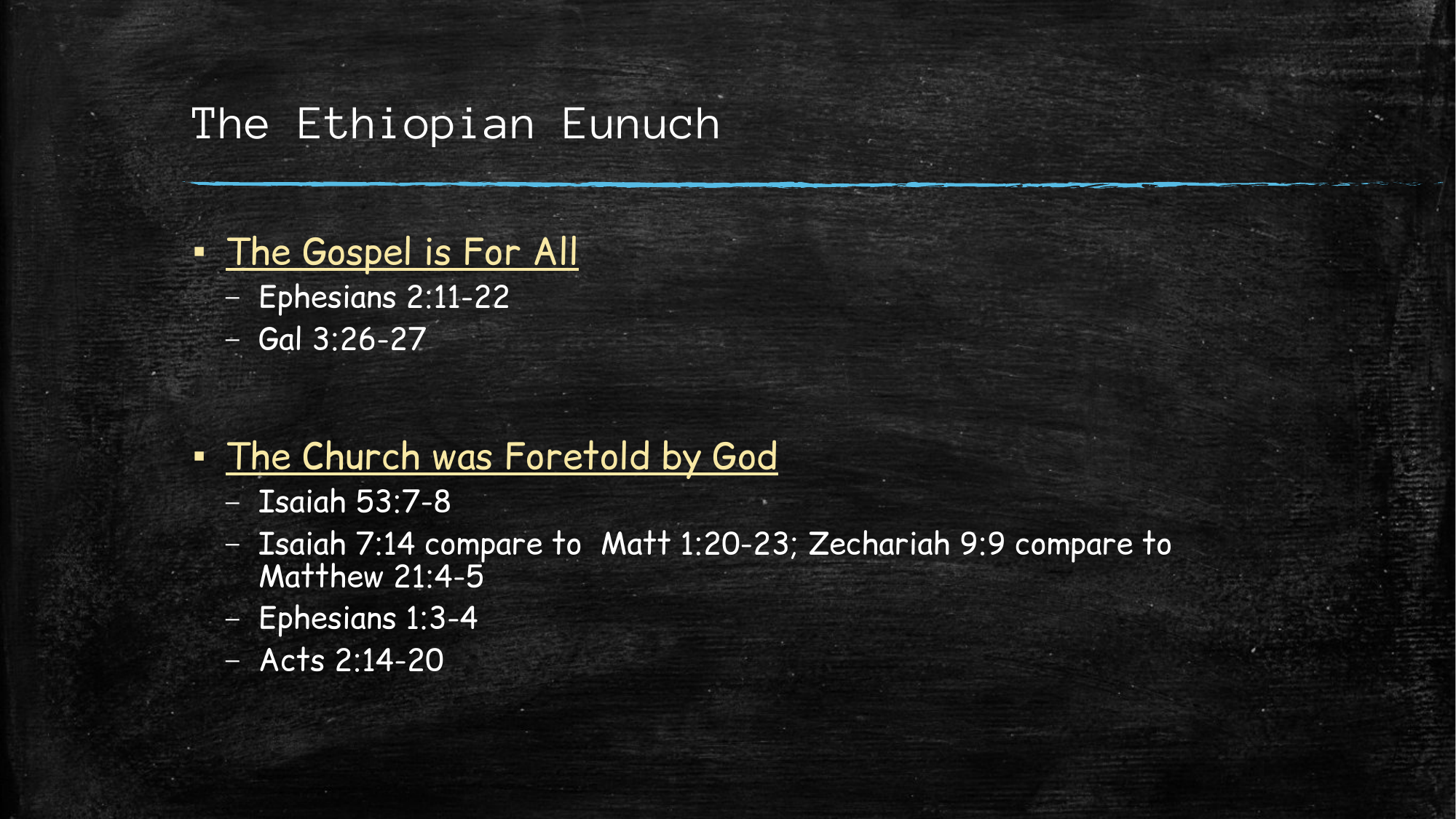

# The Ethiopian Eunuch
The Gospel is For All
Ephesians 2:11-22
Gal 3:26-27

The Church was Foretold by God
Isaiah 53:7-8
Isaiah 7:14 compare to  Matt 1:20-23; Zechariah 9:9 compare to Matthew 21:4-5
Ephesians 1:3-4
Acts 2:14-20